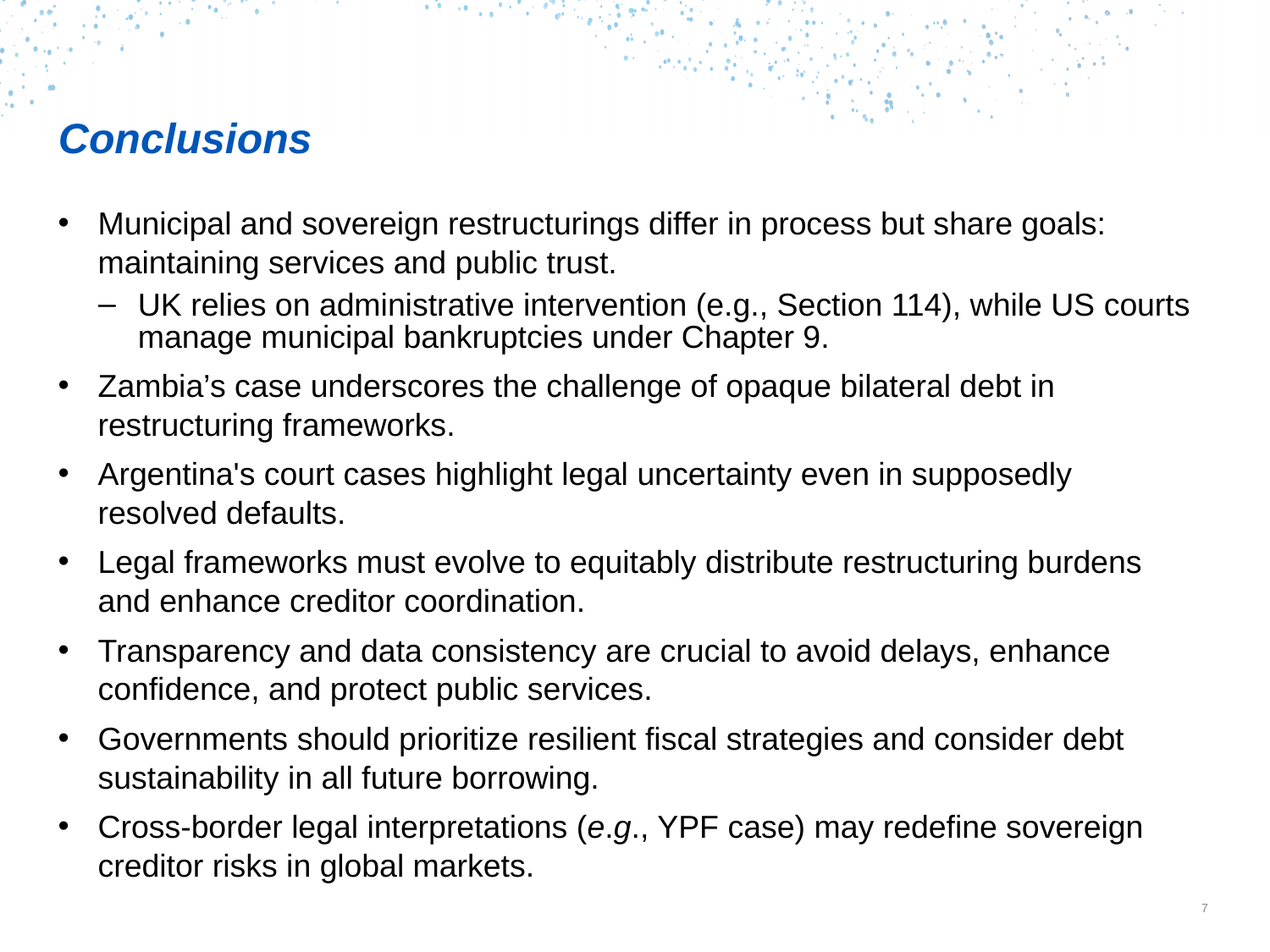

# Conclusions
Municipal and sovereign restructurings differ in process but share goals: maintaining services and public trust.
UK relies on administrative intervention (e.g., Section 114), while US courts manage municipal bankruptcies under Chapter 9.
Zambia’s case underscores the challenge of opaque bilateral debt in restructuring frameworks.
Argentina's court cases highlight legal uncertainty even in supposedly resolved defaults.
Legal frameworks must evolve to equitably distribute restructuring burdens and enhance creditor coordination.
Transparency and data consistency are crucial to avoid delays, enhance confidence, and protect public services.
Governments should prioritize resilient fiscal strategies and consider debt sustainability in all future borrowing.
Cross-border legal interpretations (e.g., YPF case) may redefine sovereign creditor risks in global markets.

7